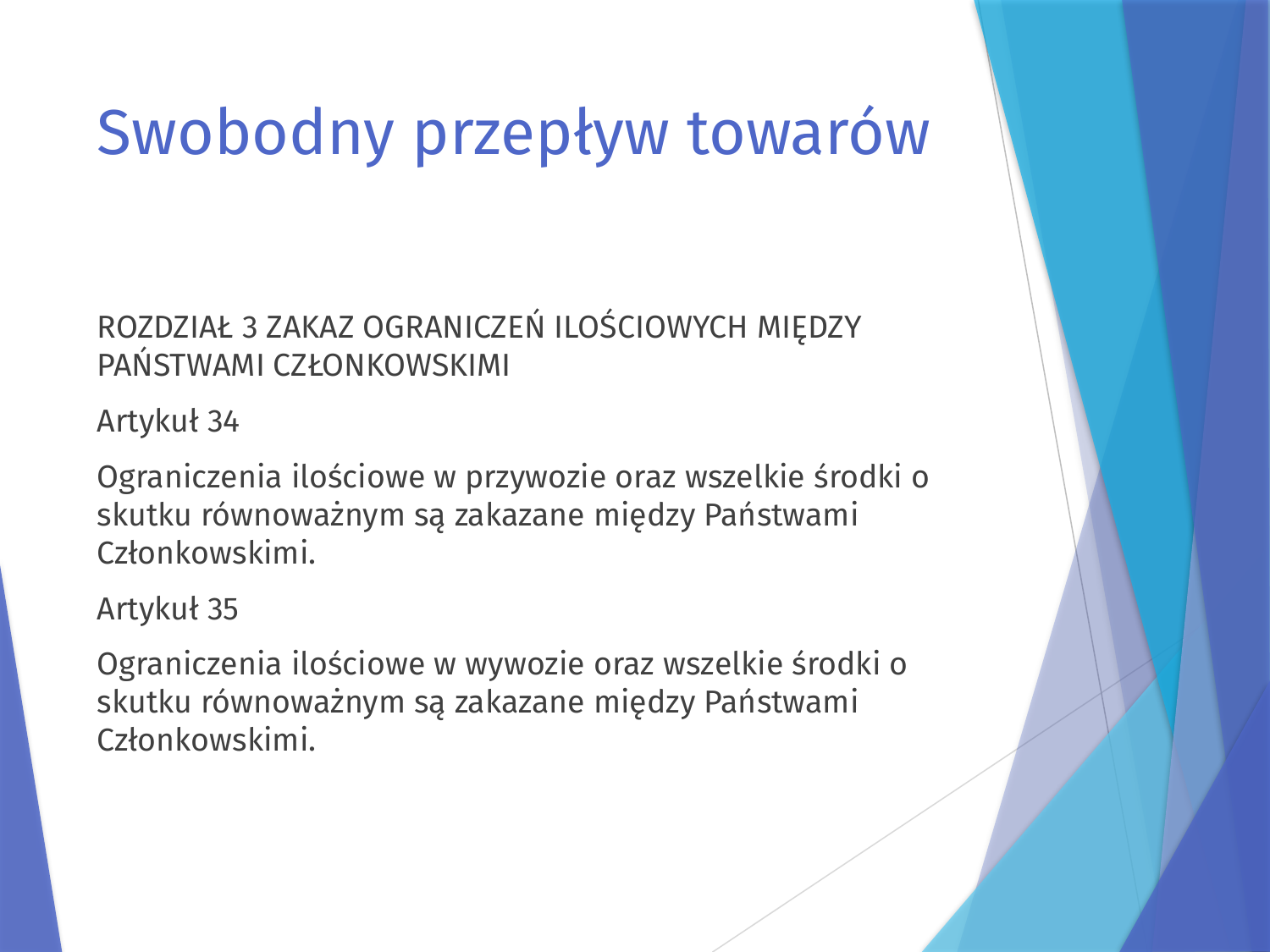

# Swobodny przepływ towarów
ROZDZIAŁ 3 ZAKAZ OGRANICZEŃ ILOŚCIOWYCH MIĘDZY PAŃSTWAMI CZŁONKOWSKIMI
Artykuł 34
Ograniczenia ilościowe w przywozie oraz wszelkie środki o skutku równoważnym są zakazane między Państwami Członkowskimi.
Artykuł 35
Ograniczenia ilościowe w wywozie oraz wszelkie środki o skutku równoważnym są zakazane między Państwami Członkowskimi.